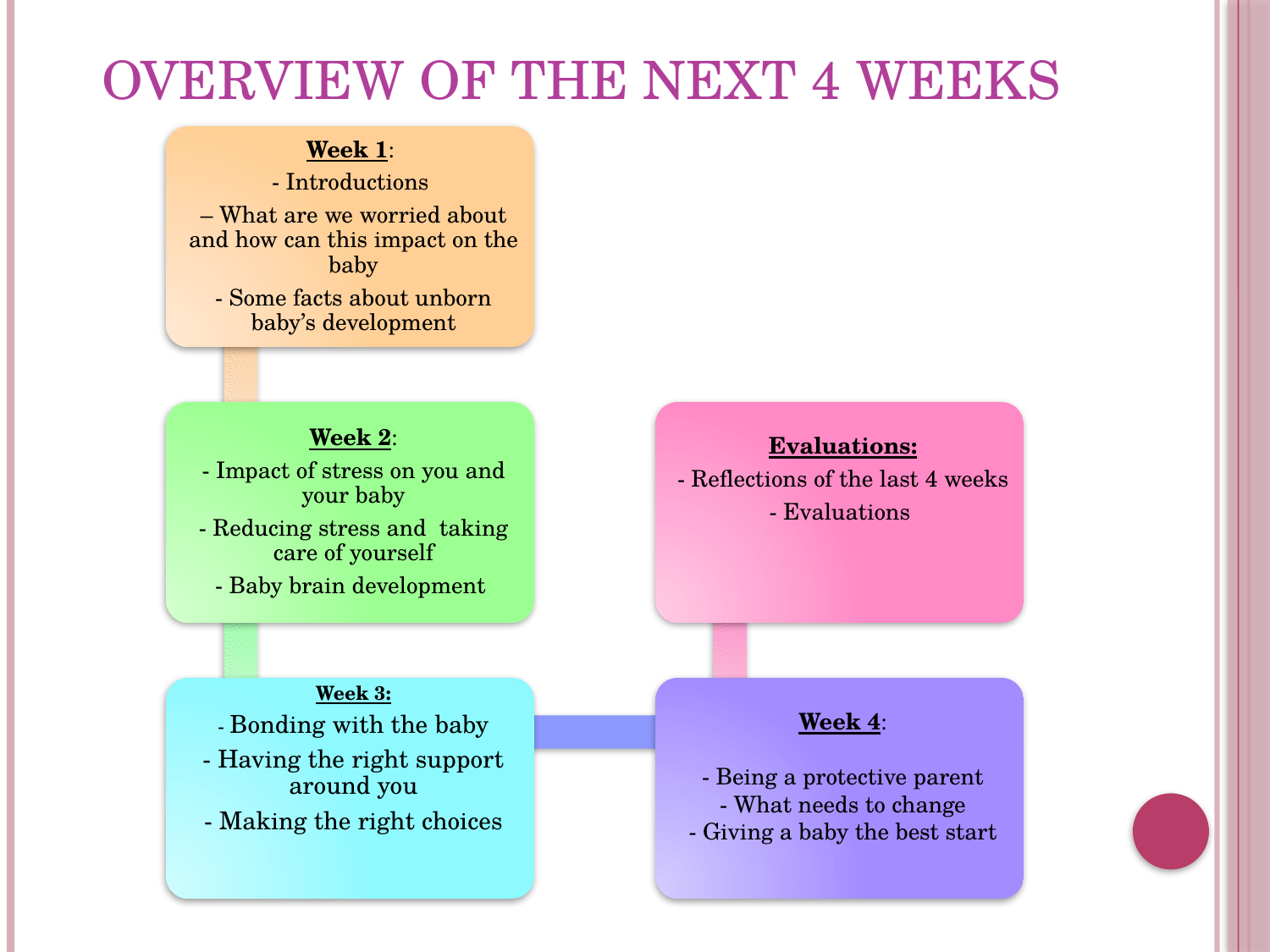

# Overview of the next 4 weeks
Week 1:
- Introductions
– What are we worried about and how can this impact on the baby
- Some facts about unborn baby’s development
Week 2:
- Impact of stress on you and your baby
- Reducing stress and  taking care of yourself
- Baby brain development
Week 3:
- Bonding with the baby
- Having the right support around you
- Making the right choices

Week 4:

- Being a protective parent
- What needs to change
- Giving a baby the best start

Evaluations:
- Reflections of the last 4 weeks
- Evaluations